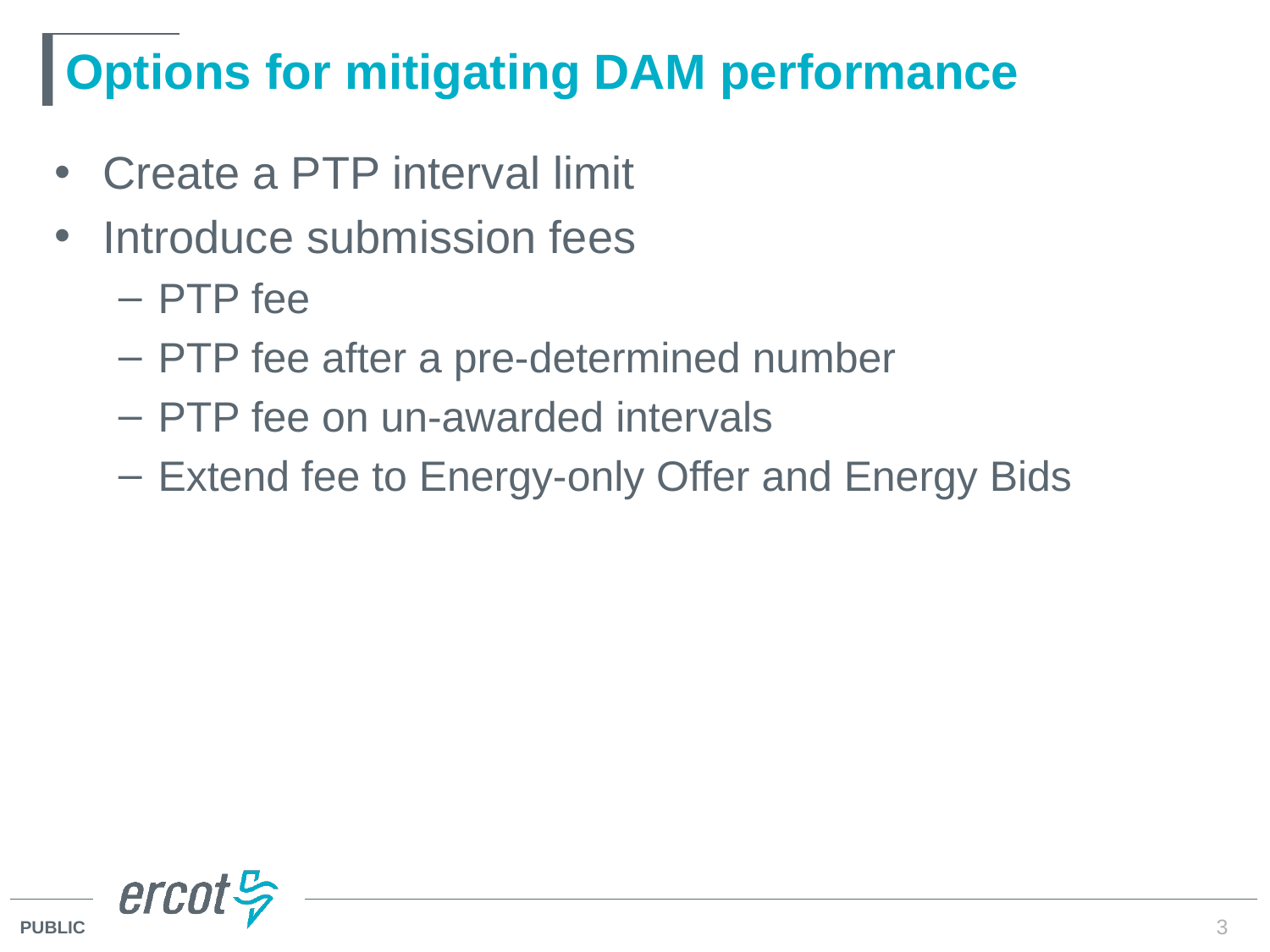

# Options for mitigating DAM performance
Create a PTP interval limit
Introduce submission fees
PTP fee
PTP fee after a pre-determined number
PTP fee on un-awarded intervals
Extend fee to Energy-only Offer and Energy Bids

3